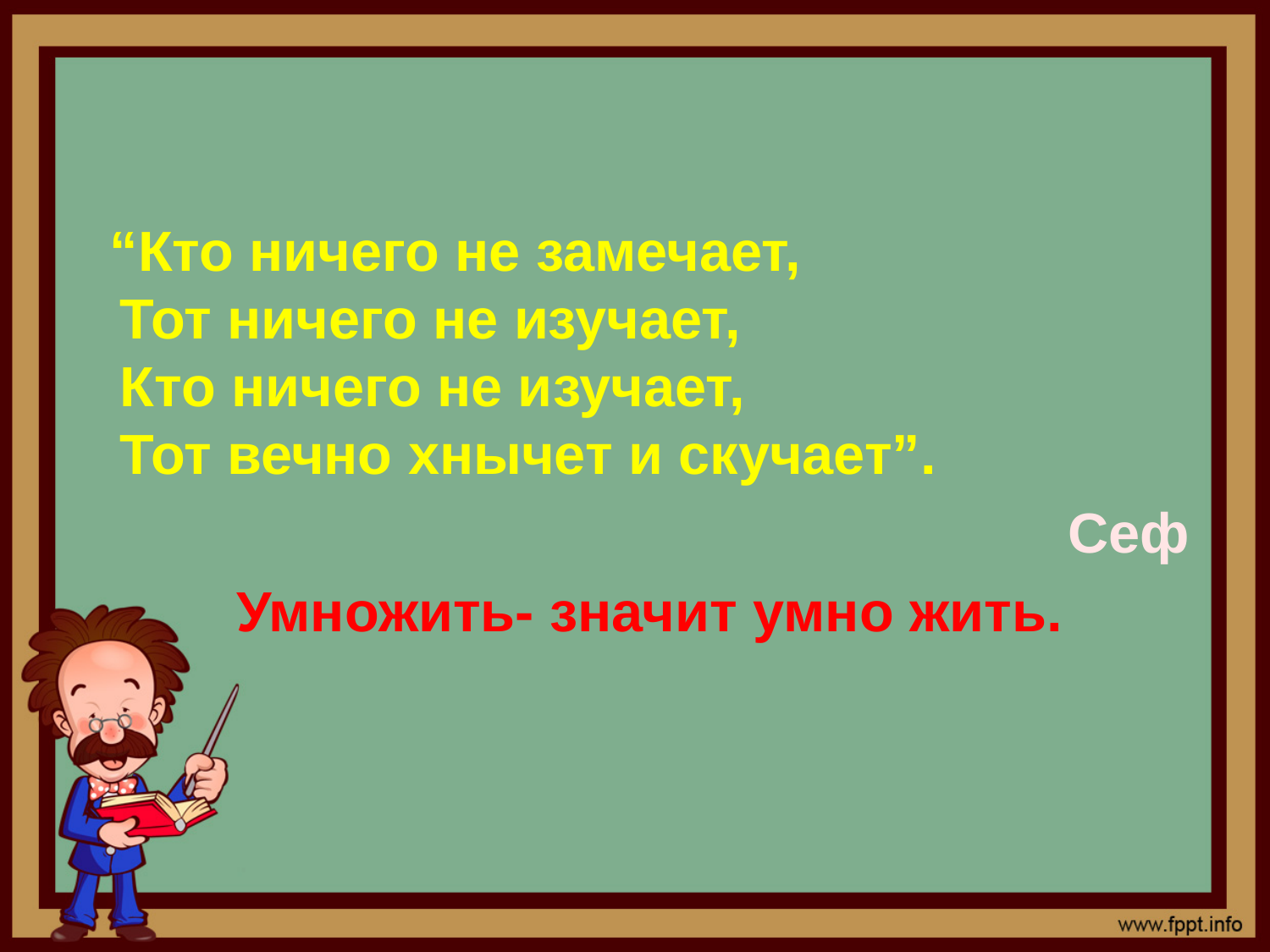

“Кто ничего не замечает,
Тот ничего не изучает,
Кто ничего не изучает,
Тот вечно хнычет и скучает”.
Сеф
Умножить- значит умно жить.